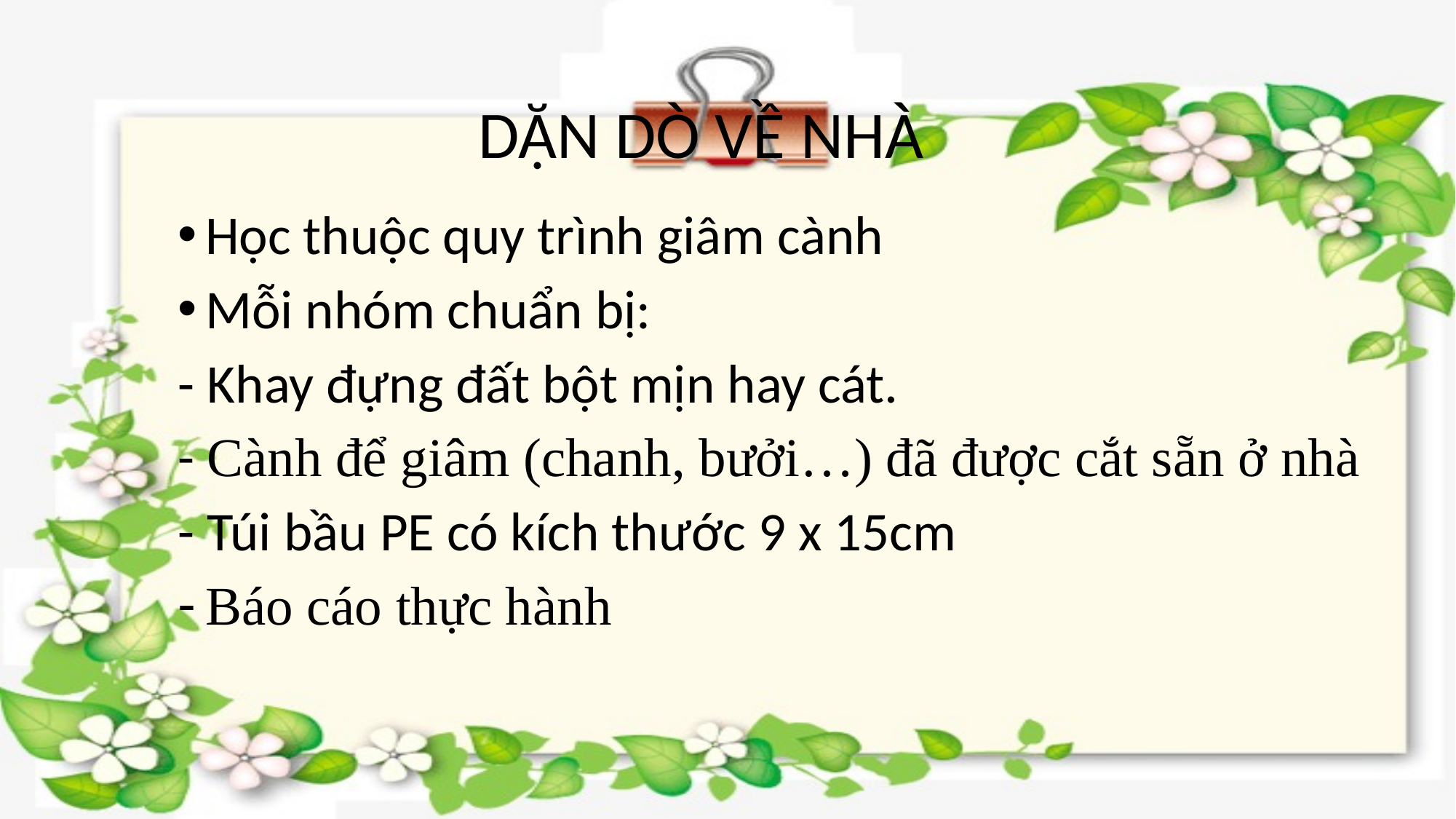

# DẶN DÒ VỀ NHÀ
Học thuộc quy trình giâm cành
Mỗi nhóm chuẩn bị:
- Khay đựng đất bột mịn hay cát.
- Cành để giâm (chanh, bưởi…) đã được cắt sẵn ở nhà
- Túi bầu PE có kích thước 9 x 15cm
Báo cáo thực hành